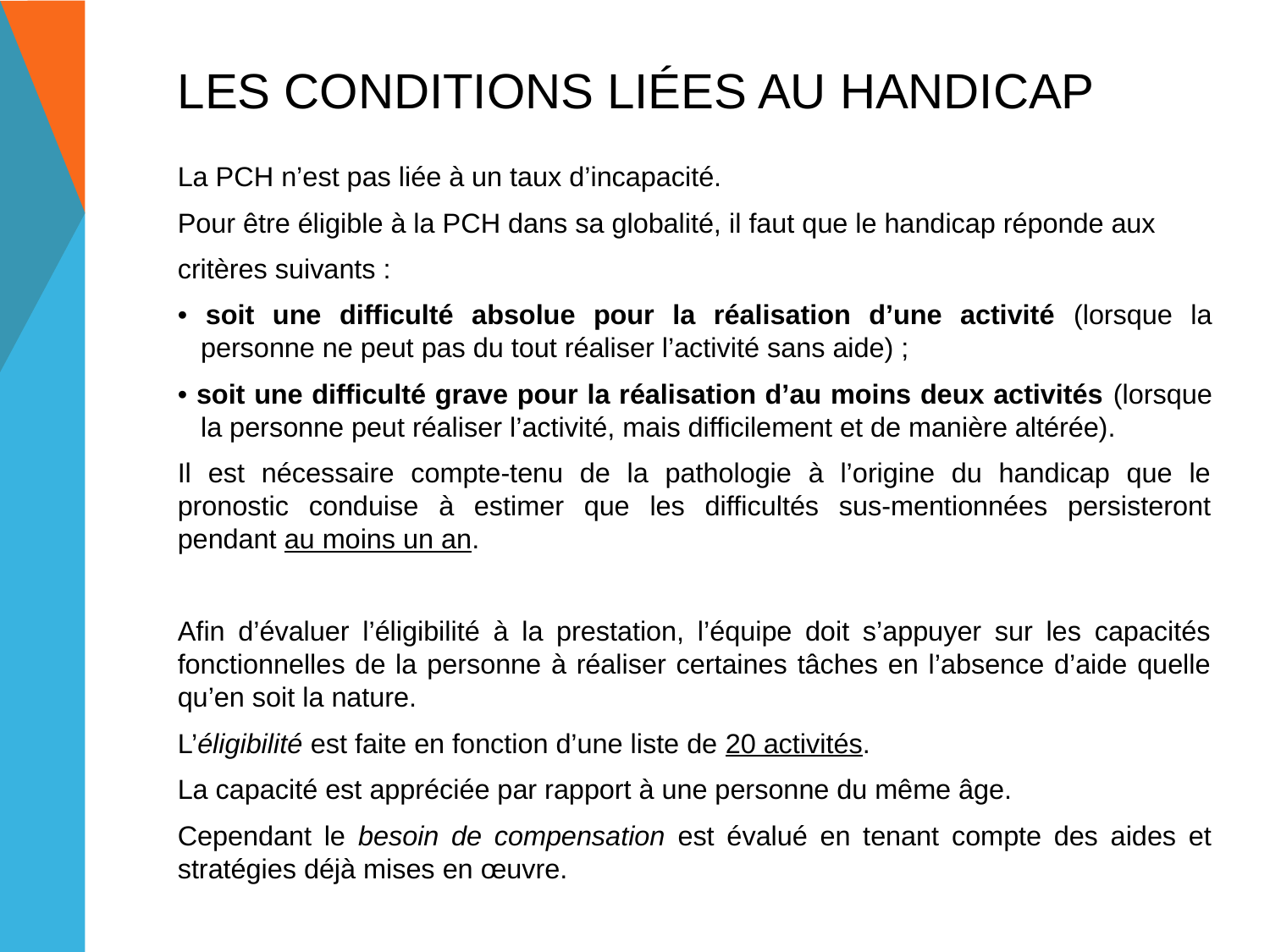

# Les conditions liées au handicap
La PCH n’est pas liée à un taux d’incapacité.
Pour être éligible à la PCH dans sa globalité, il faut que le handicap réponde aux
critères suivants :
• soit une difficulté absolue pour la réalisation d’une activité (lorsque la personne ne peut pas du tout réaliser l’activité sans aide) ;
• soit une difficulté grave pour la réalisation d’au moins deux activités (lorsque la personne peut réaliser l’activité, mais difficilement et de manière altérée).
Il est nécessaire compte-tenu de la pathologie à l’origine du handicap que le pronostic conduise à estimer que les difficultés sus-mentionnées persisteront pendant au moins un an.

Afin d’évaluer l’éligibilité à la prestation, l’équipe doit s’appuyer sur les capacités fonctionnelles de la personne à réaliser certaines tâches en l’absence d’aide quelle qu’en soit la nature.
L’éligibilité est faite en fonction d’une liste de 20 activités.
La capacité est appréciée par rapport à une personne du même âge.
Cependant le besoin de compensation est évalué en tenant compte des aides et stratégies déjà mises en œuvre.